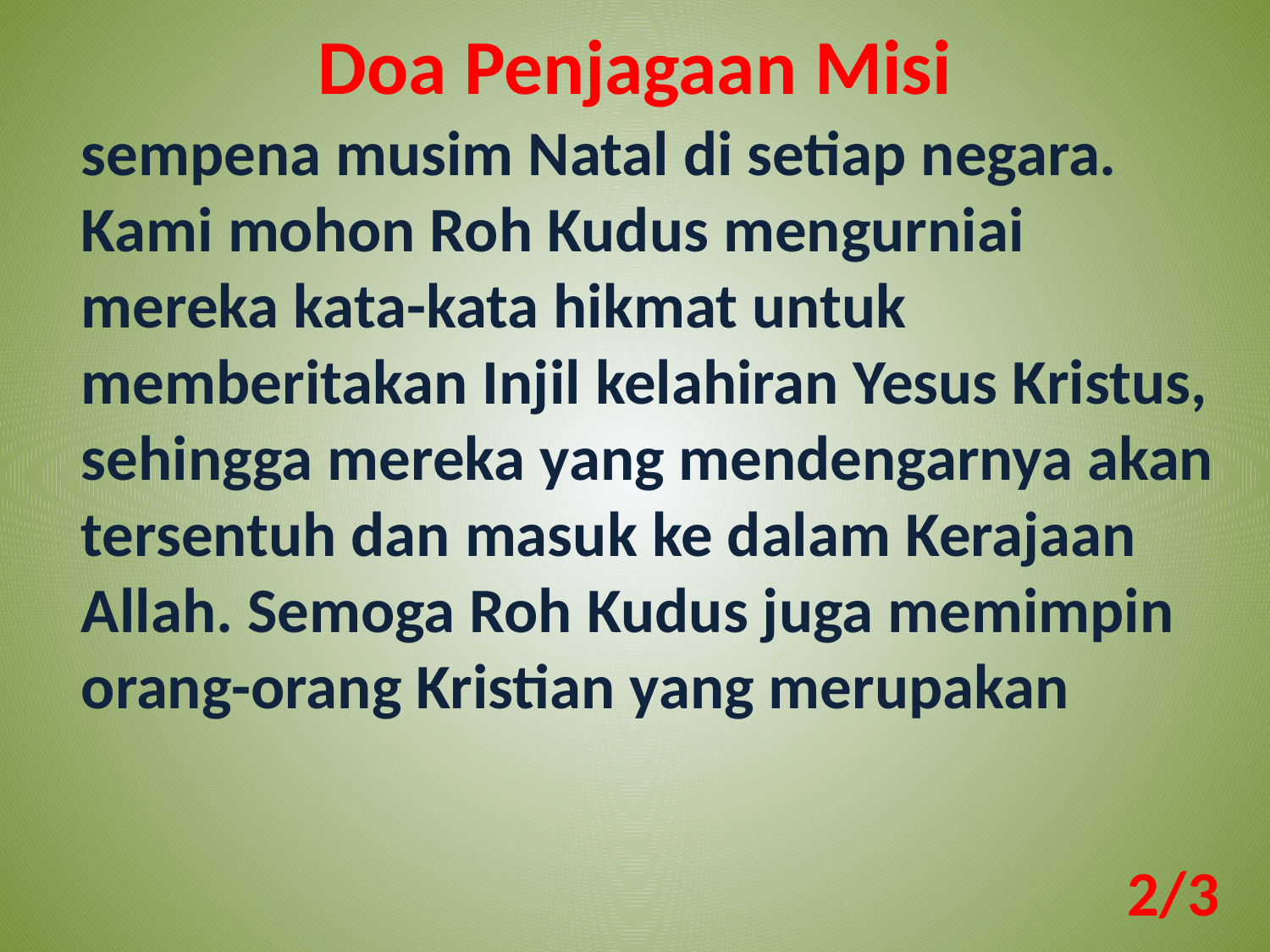

Doa Penjagaan Misi
sempena musim Natal di setiap negara. Kami mohon Roh Kudus mengurniai mereka kata-kata hikmat untuk memberitakan Injil kelahiran Yesus Kristus, sehingga mereka yang mendengarnya akan tersentuh dan masuk ke dalam Kerajaan Allah. Semoga Roh Kudus juga memimpin orang-orang Kristian yang merupakan
2/3